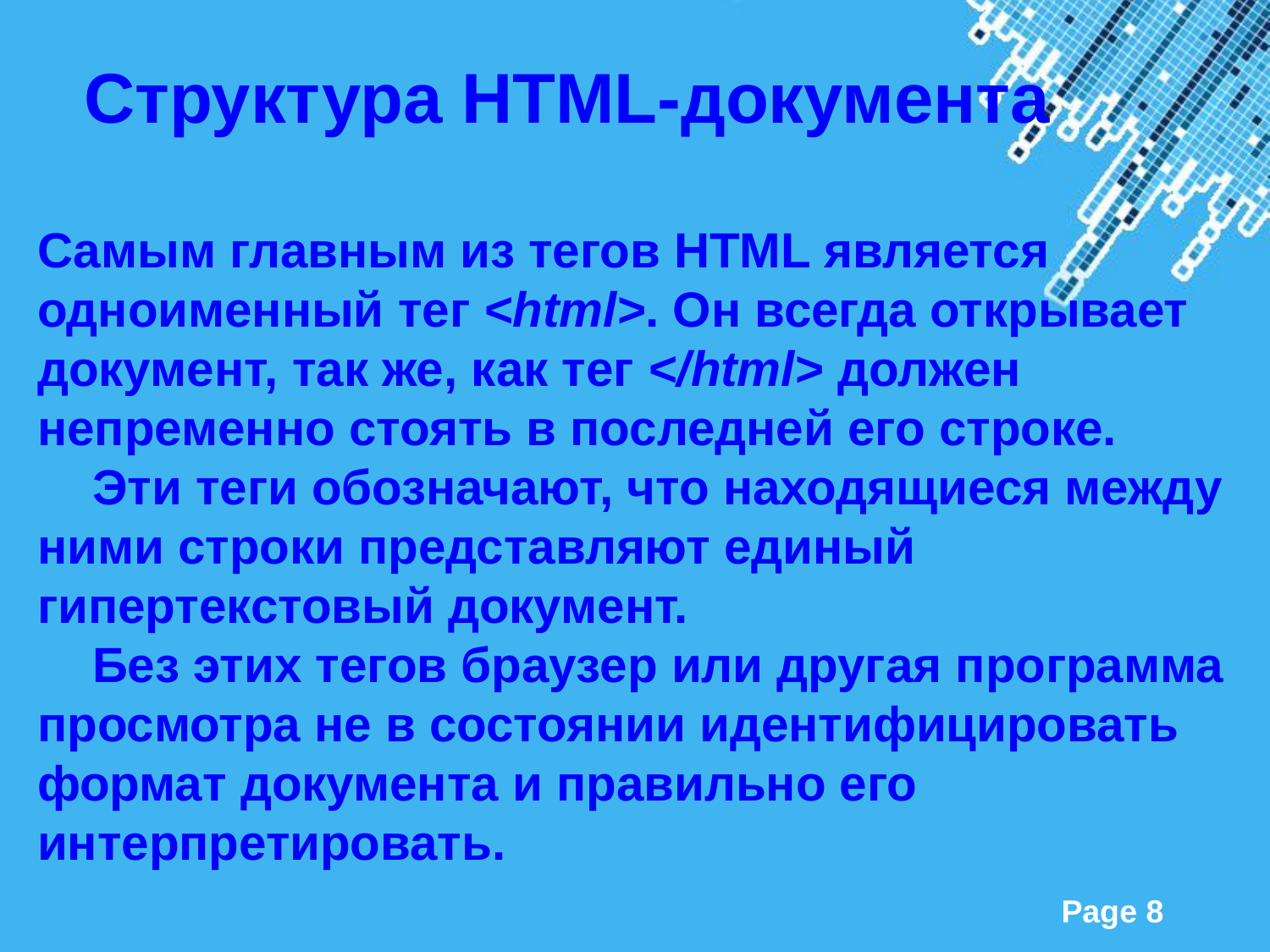

Структура HTML-документа
Самым главным из тегов HTML является одноименный тег <html>. Он всегда открывает документ, так же, как тег </html> должен непременно стоять в последней его строке.
    Эти теги обозначают, что находящиеся между ними строки представляют единый гипертекстовый документ.
    Без этих тегов браузер или другая программа просмотра не в состоянии идентифицировать формат документа и правильно его интерпретировать.